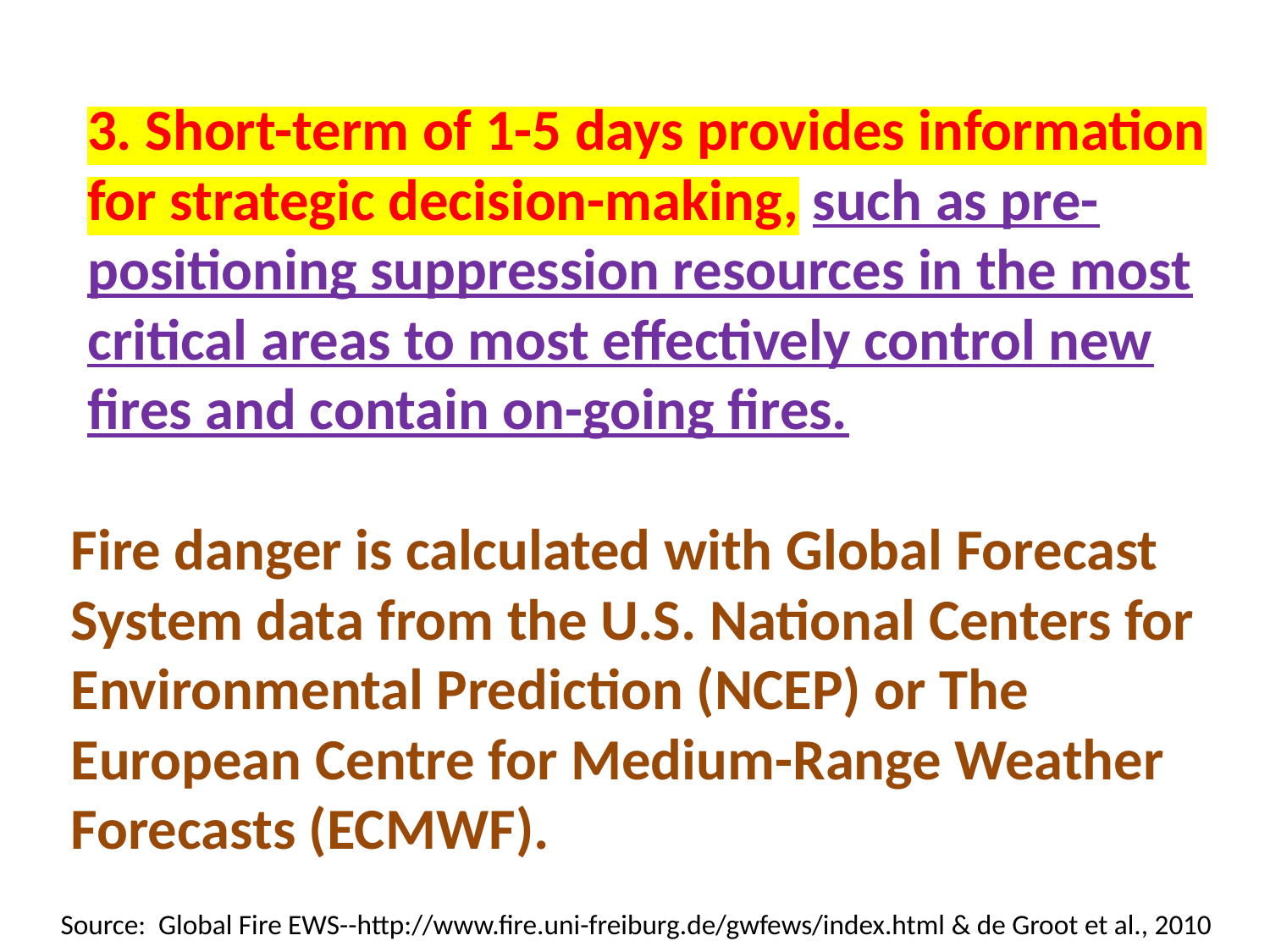

3. Short-term of 1-5 days provides information for strategic decision-making, such as pre-positioning suppression resources in the most critical areas to most effectively control new fires and contain on-going fires.
Fire danger is calculated with Global Forecast System data from the U.S. National Centers for Environmental Prediction (NCEP) or The European Centre for Medium-Range Weather Forecasts (ECMWF).
Source:  Global Fire EWS--http://www.fire.uni-freiburg.de/gwfews/index.html & de Groot et al., 2010